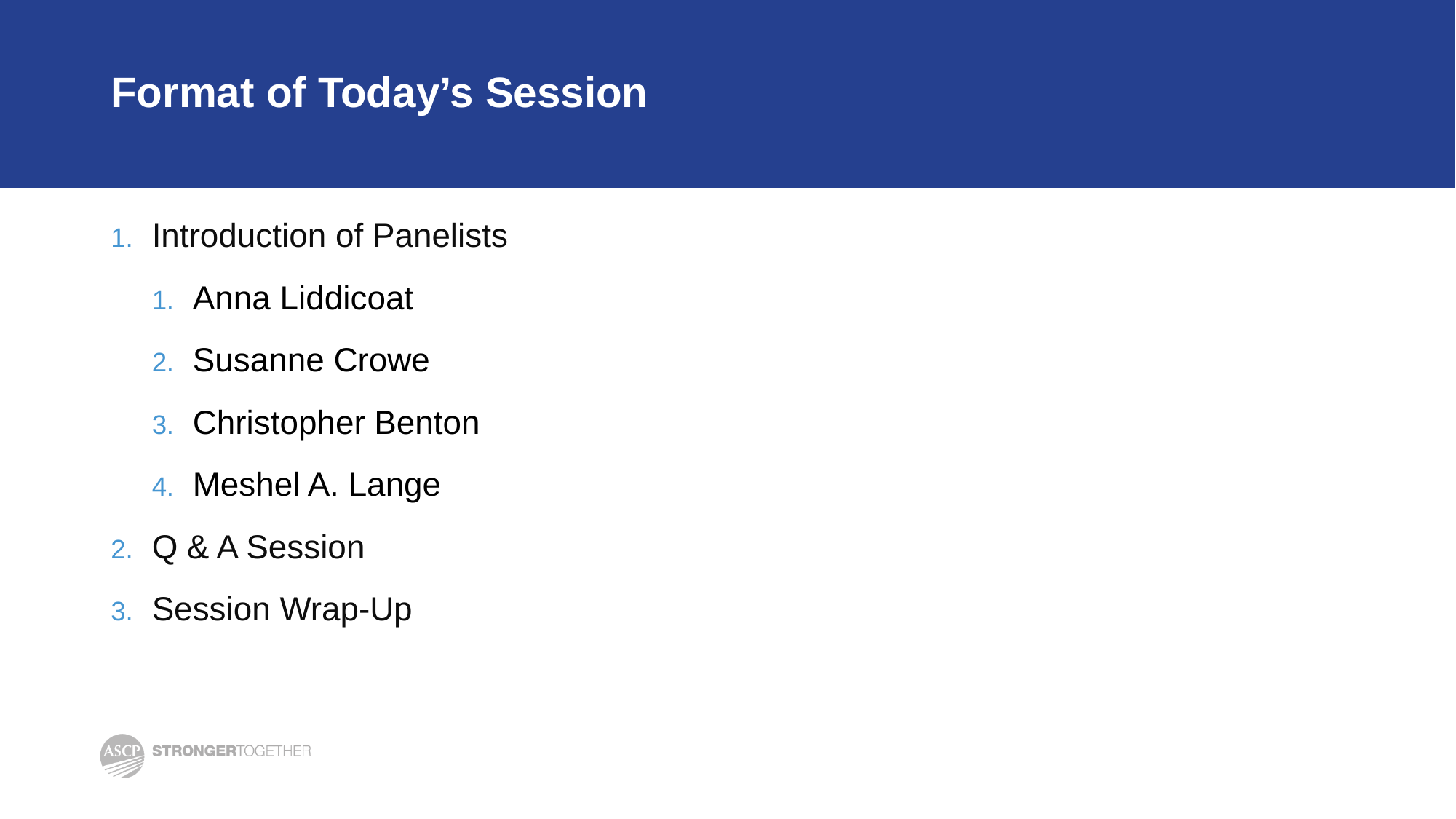

# Format of Today’s Session
Introduction of Panelists
Anna Liddicoat
Susanne Crowe
Christopher Benton
Meshel A. Lange
Q & A Session
Session Wrap-Up